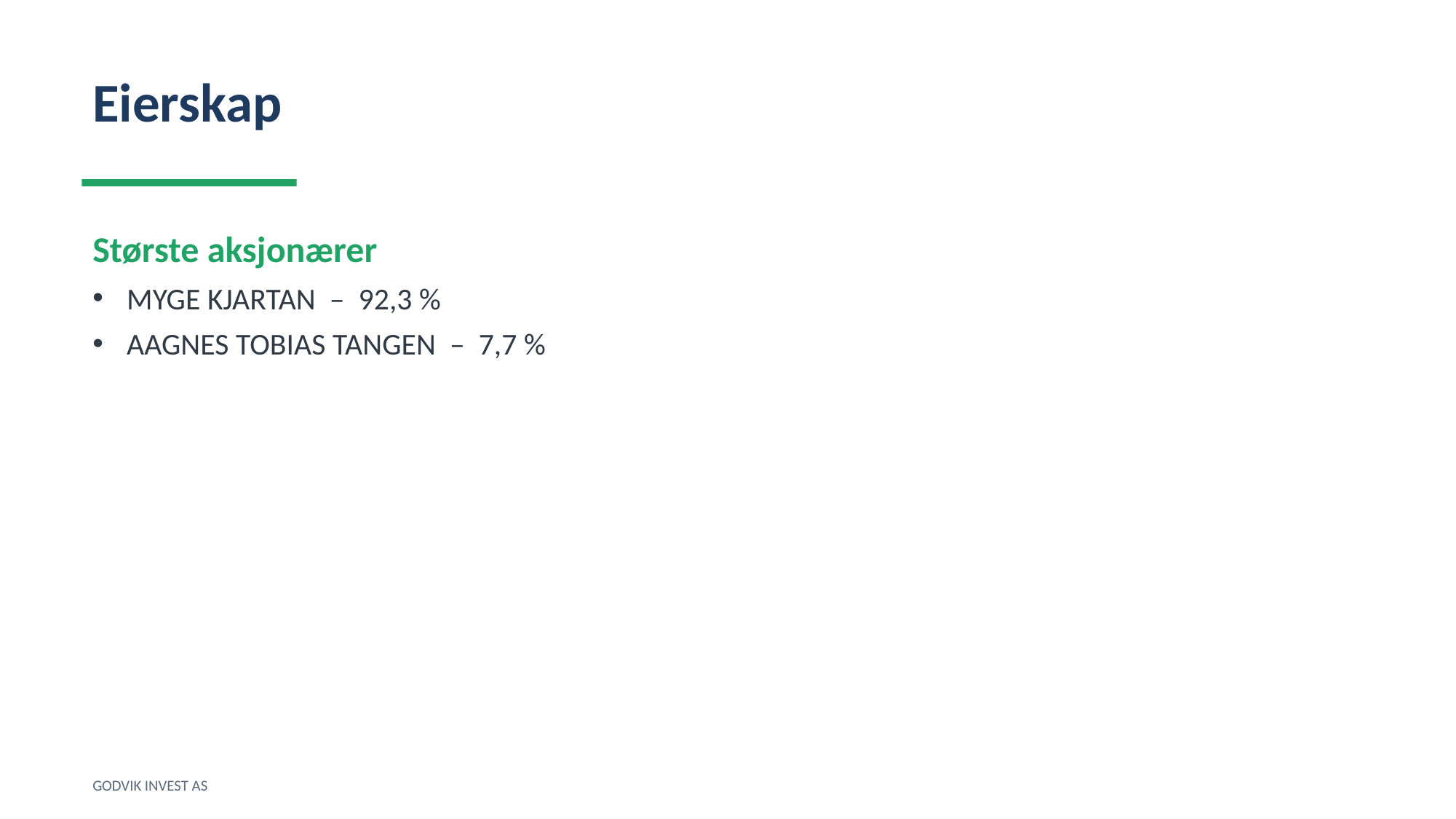

Eierskap

Største aksjonærer
MYGE KJARTAN  –  92,3 %
AAGNES TOBIAS TANGEN  –  7,7 %
GODVIK INVEST AS